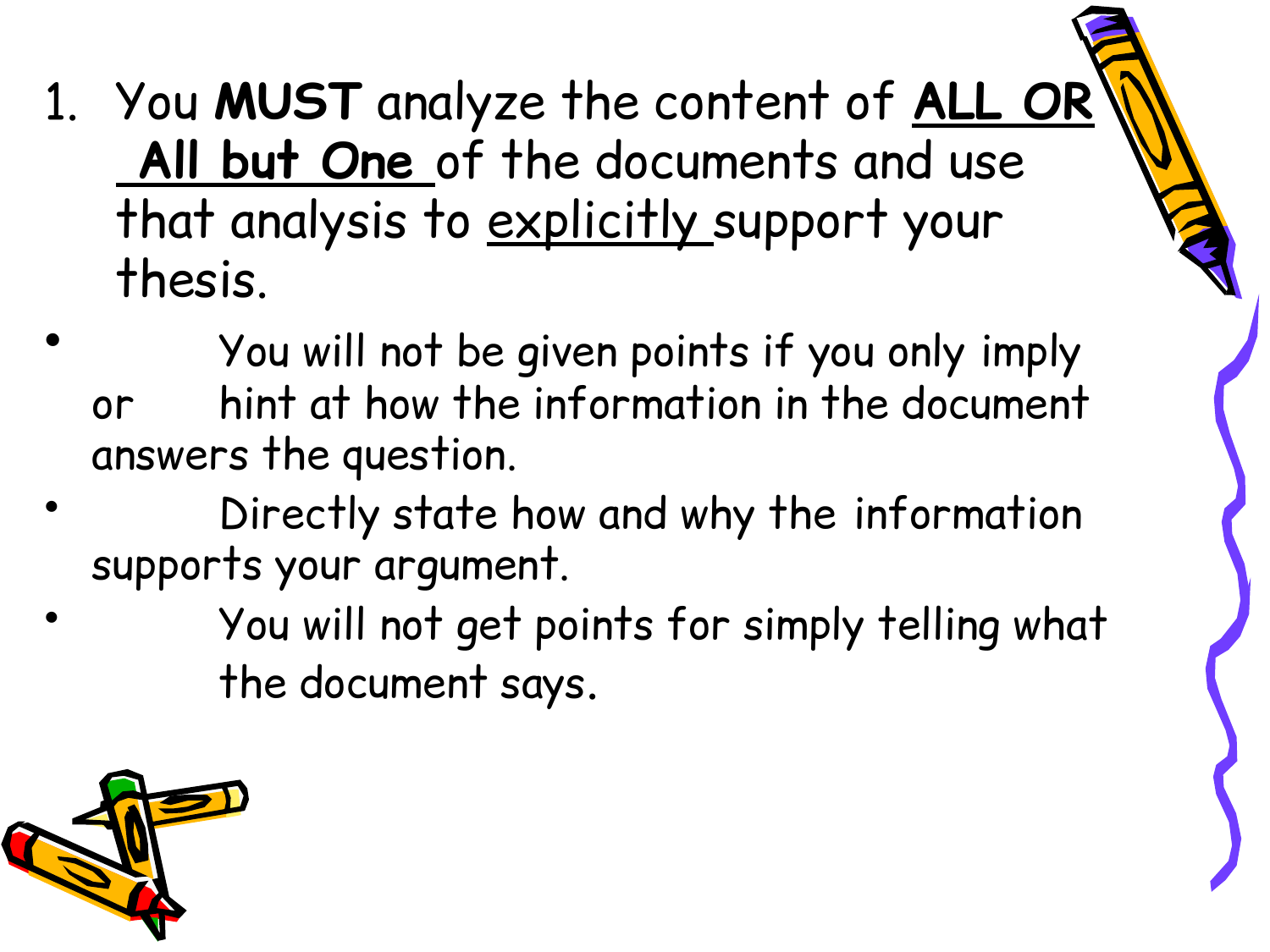

You MUST analyze the content of ALL OR  All but One of the documents and use that analysis to explicitly support your thesis.
	You will not be given points if you only 	imply or 	hint at how the information in the document 	answers the question.
	Directly state how and why the 	information 	supports your argument.
	You will not get points for simply telling what 	the document says.